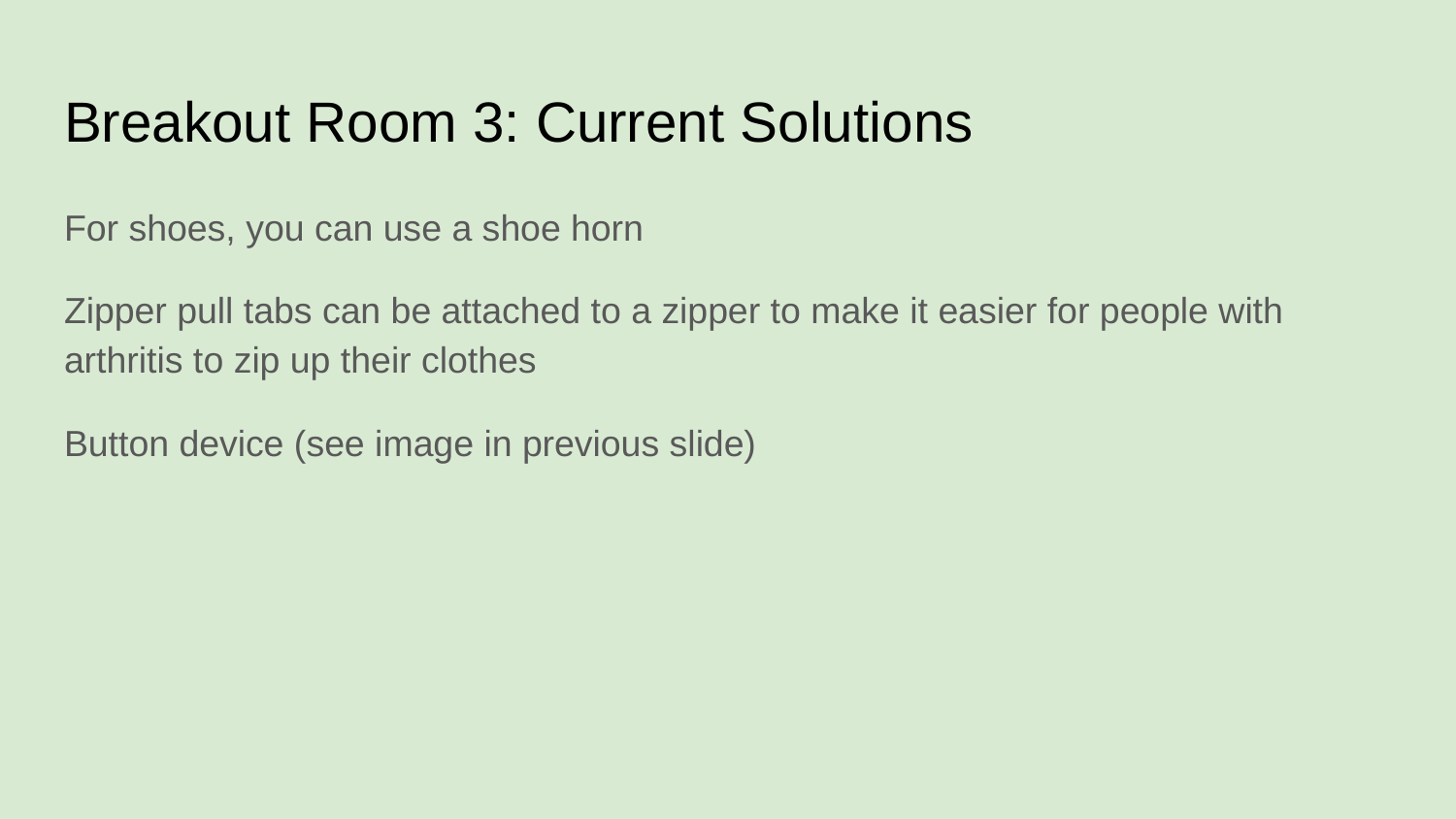

# Breakout Room 3: Current Solutions
For shoes, you can use a shoe horn
Zipper pull tabs can be attached to a zipper to make it easier for people with arthritis to zip up their clothes
Button device (see image in previous slide)